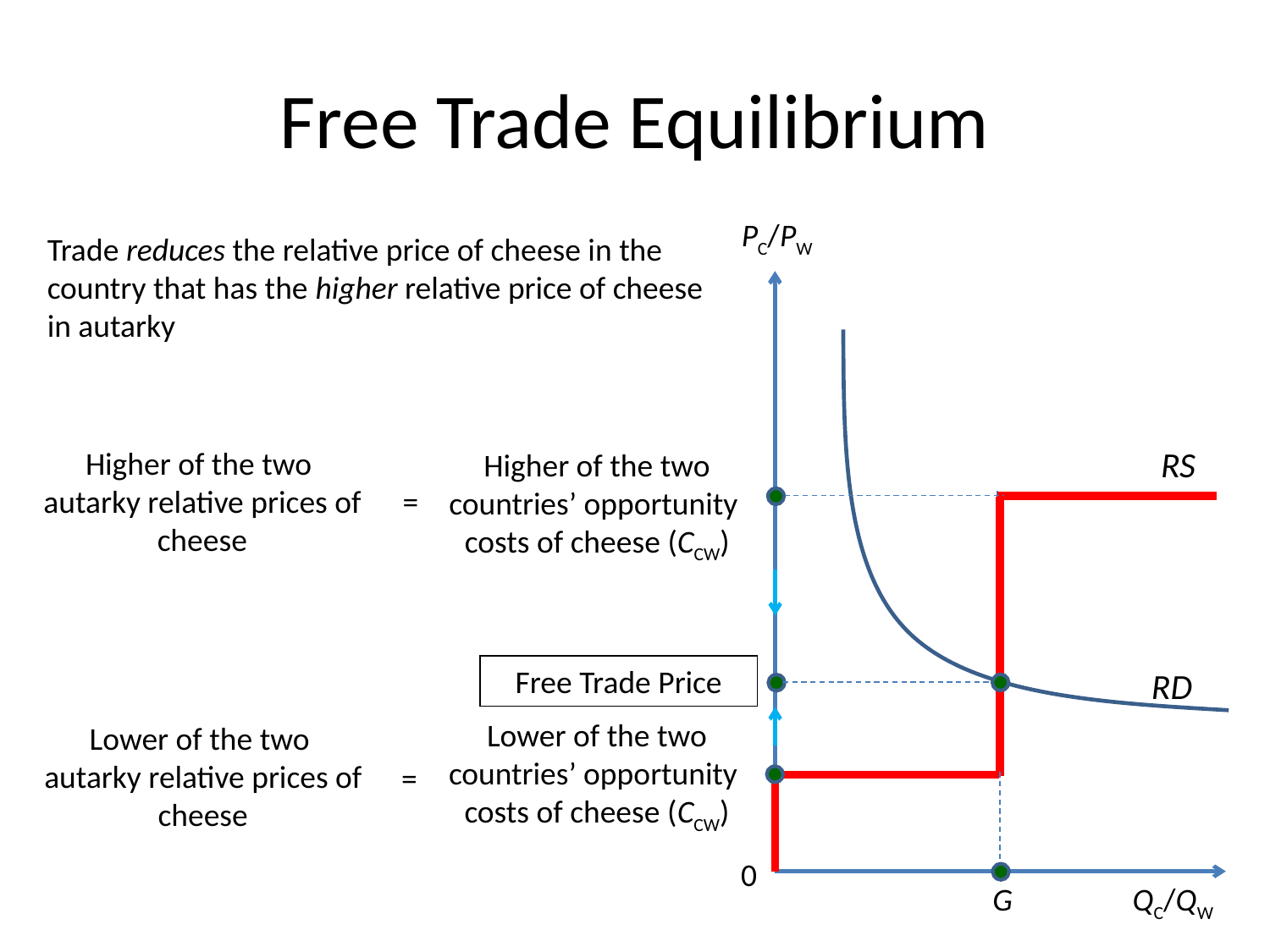

# Free Trade Equilibrium
PC/PW
Trade reduces the relative price of cheese in the country that has the higher relative price of cheese in autarky

RS
Higher of the two  autarky relative prices of cheese
Higher of the two countries’ opportunity  costs of cheese (CCW)
=

Free Trade Price
RD

Lower of the two countries’ opportunity  costs of cheese (CCW)
Lower of the two  autarky relative prices of cheese
=

0

G
QC/QW